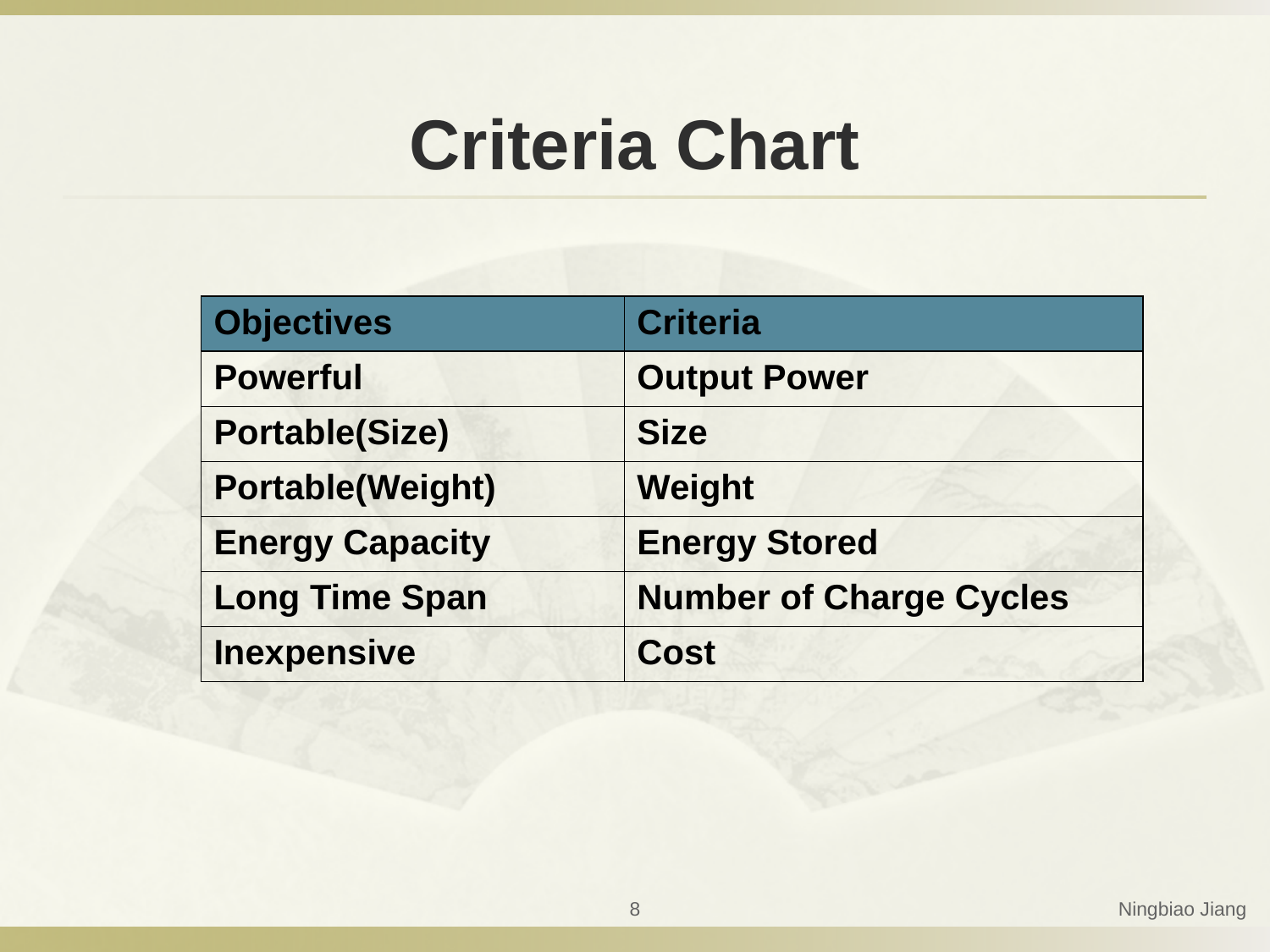

# Criteria Chart
| Objectives | Criteria |
| --- | --- |
| Powerful | Output Power |
| Portable(Size) | Size |
| Portable(Weight) | Weight |
| Energy Capacity | Energy Stored |
| Long Time Span | Number of Charge Cycles |
| Inexpensive | Cost |
8
Ningbiao Jiang